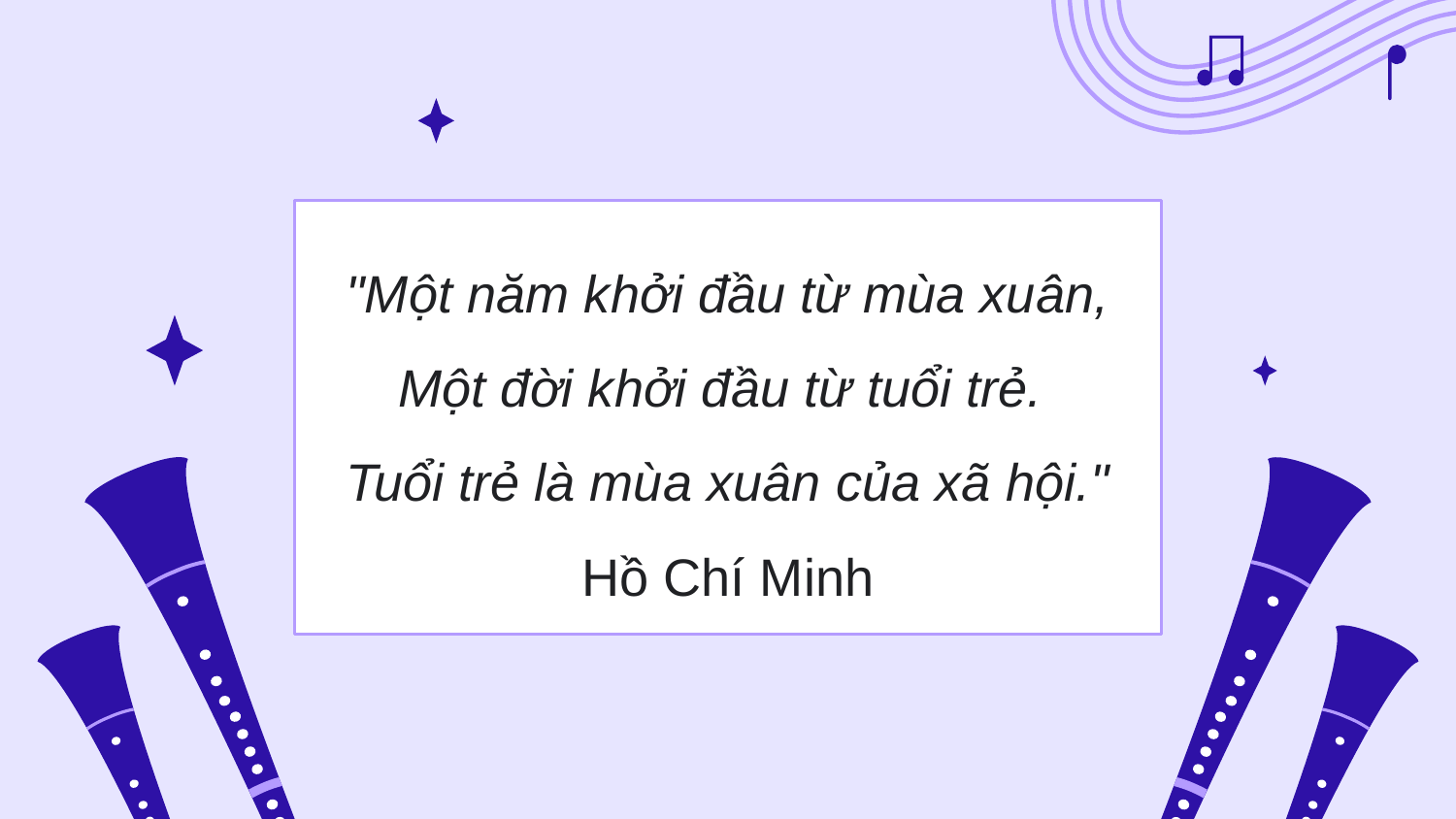

# "Một năm khởi đầu từ mùa xuân, Một đời khởi đầu từ tuổi trẻ. Tuổi trẻ là mùa xuân của xã hội." Hồ Chí Minh